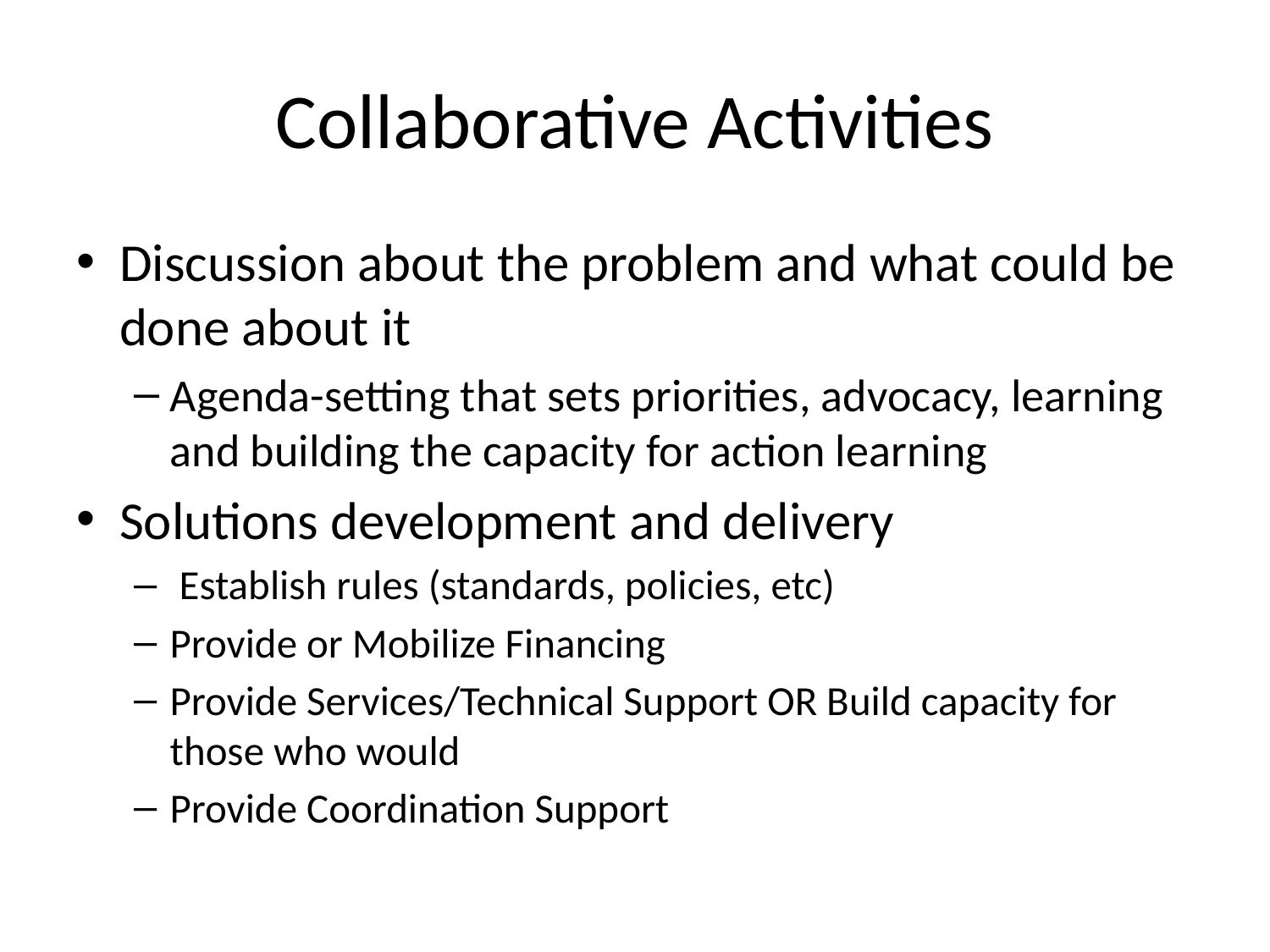

# Collaborative Activities
Discussion about the problem and what could be done about it
Agenda-setting that sets priorities, advocacy, learning and building the capacity for action learning
Solutions development and delivery
 Establish rules (standards, policies, etc)
Provide or Mobilize Financing
Provide Services/Technical Support OR Build capacity for those who would
Provide Coordination Support